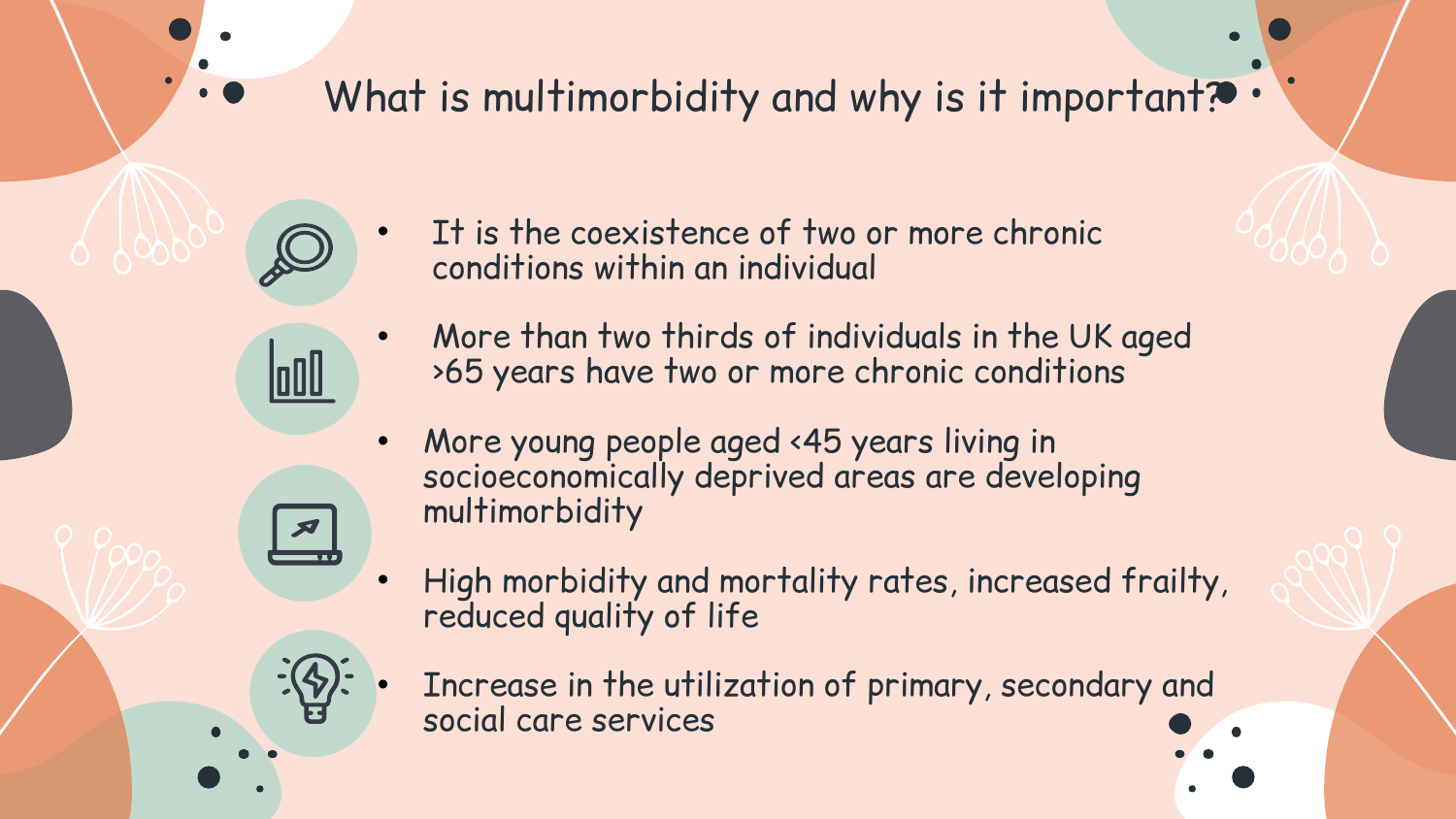

What is multimorbidity and why is it important?

It is the coexistence of two or more chronic conditions within an individual

More than two thirds of individuals in the UK aged >65 years have two or more chronic conditions

More young people aged <45 years living in socioeconomically deprived areas are developing multimorbidity

High morbidity and mortality rates, increased frailty, reduced quality of life

Increase in the utilization of primary, secondary and social care services